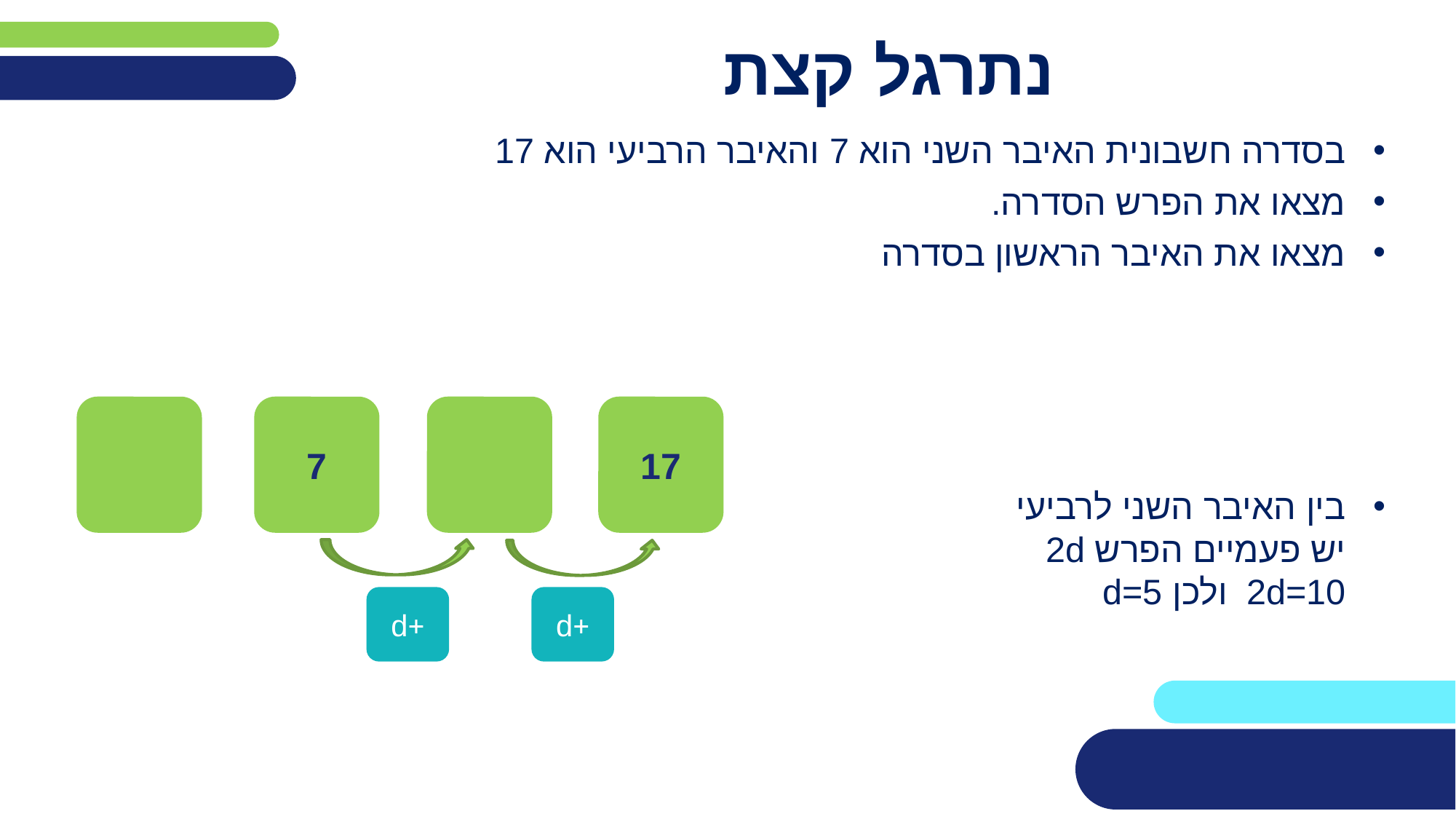

# נתרגל קצת
בסדרה חשבונית האיבר השני הוא 7 והאיבר הרביעי הוא 17
מצאו את הפרש הסדרה.
מצאו את האיבר הראשון בסדרה

בין האיבר השני לרביעי
יש פעמיים הפרש 2d
2d=10  ולכן d=5

7

17

+d
+d